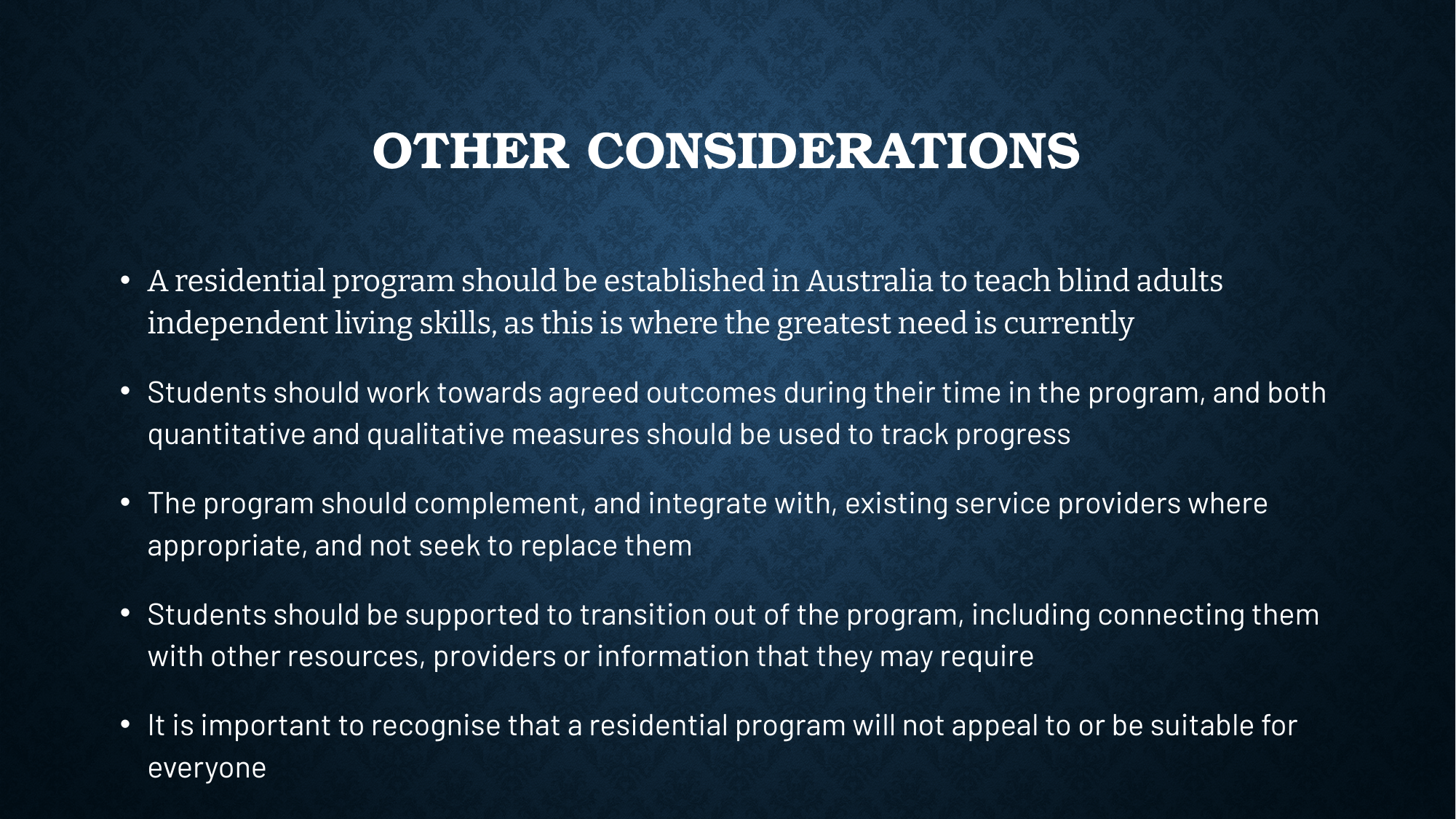

# Other Considerations
A residential program should be established in Australia to teach blind adults independent living skills, as this is where the greatest need is currently
Students should work towards agreed outcomes during their time in the program, and both quantitative and qualitative measures should be used to track progress
The program should complement, and integrate with, existing service providers where appropriate, and not seek to replace them
Students should be supported to transition out of the program, including connecting them with other resources, providers or information that they may require
It is important to recognise that a residential program will not appeal to or be suitable for everyone